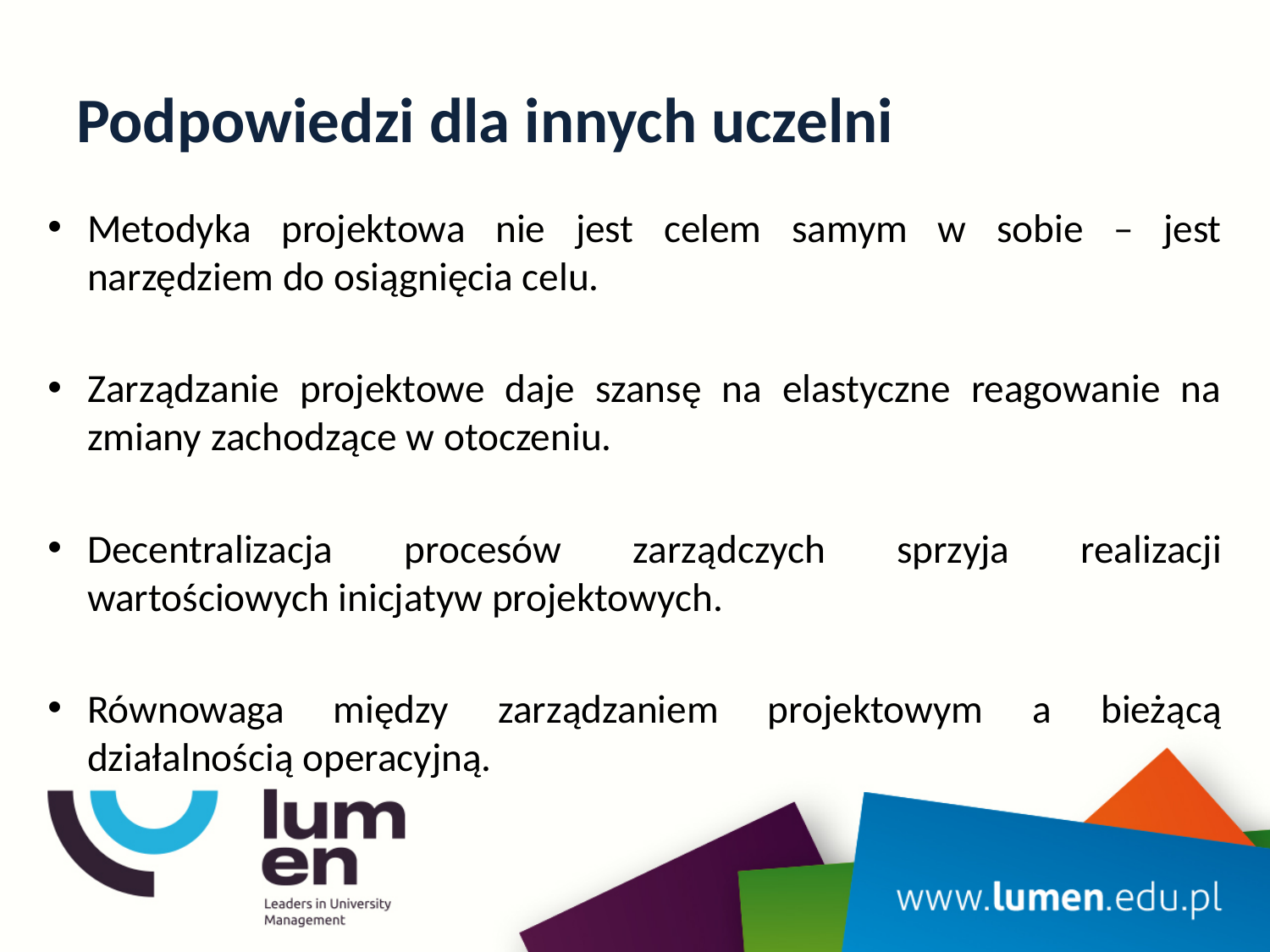

# Podpowiedzi dla innych uczelni
Metodyka projektowa nie jest celem samym w sobie – jest narzędziem do osiągnięcia celu.

Zarządzanie projektowe daje szansę na elastyczne reagowanie na zmiany zachodzące w otoczeniu.

Decentralizacja procesów zarządczych sprzyja realizacji wartościowych inicjatyw projektowych.

Równowaga między zarządzaniem projektowym a bieżącą działalnością operacyjną.